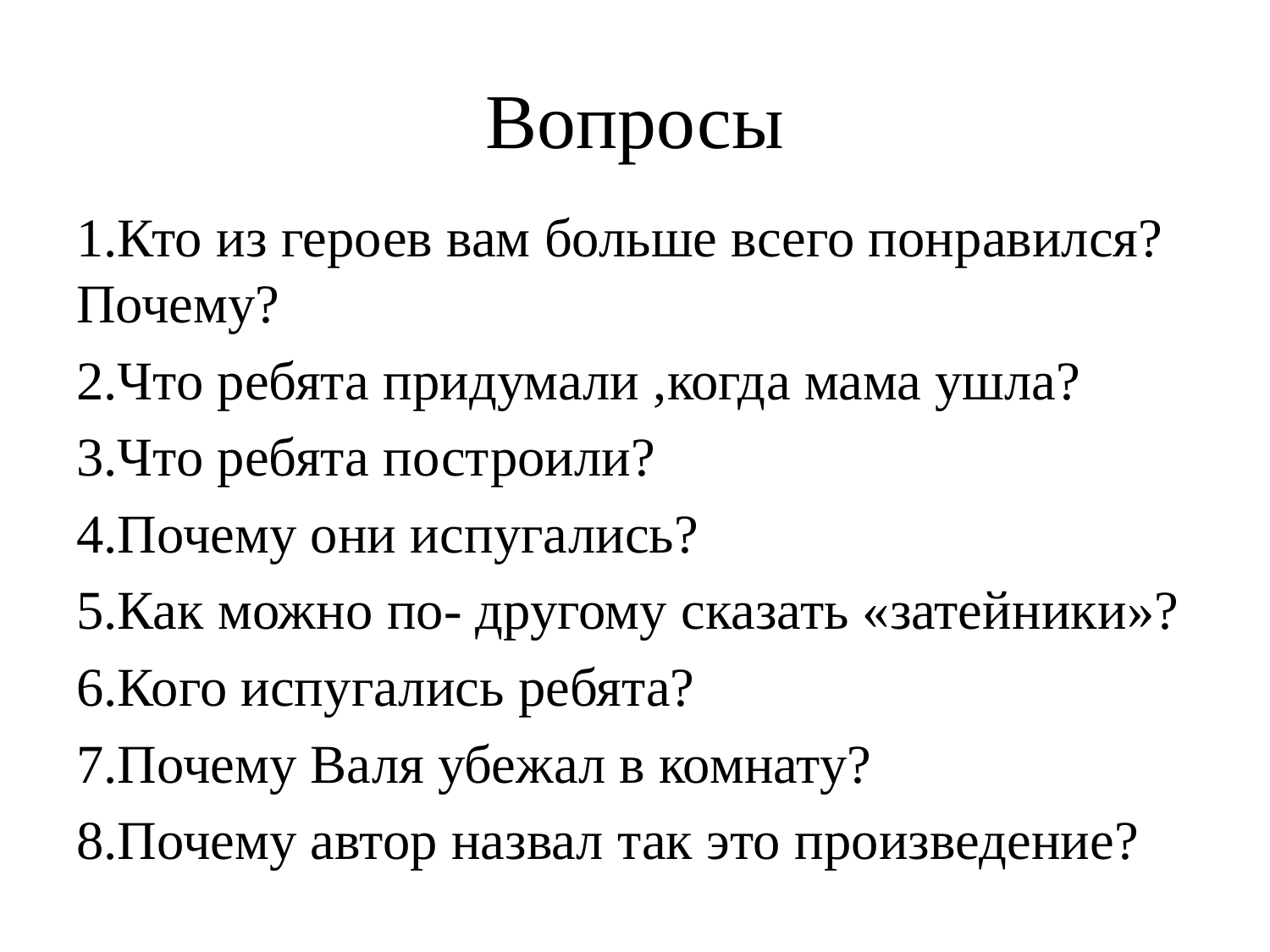

# Вопросы
1.Кто из героев вам больше всего понравился? Почему?
2.Что ребята придумали ,когда мама ушла?
3.Что ребята построили?
4.Почему они испугались?
5.Как можно по- другому сказать «затейники»?
6.Кого испугались ребята?
7.Почему Валя убежал в комнату?
8.Почему автор назвал так это произведение?